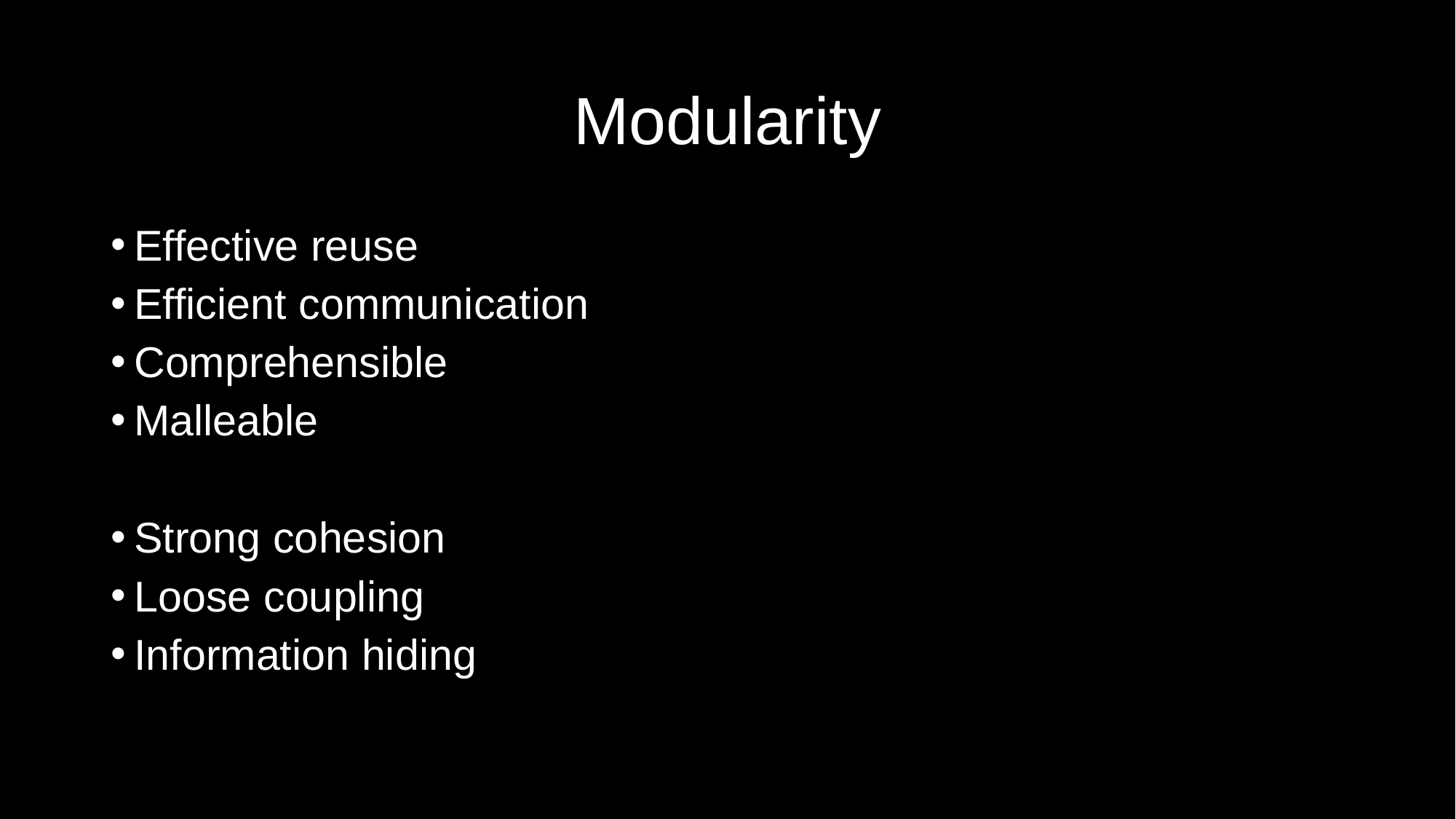

# Modularity
Effective reuse
Efficient communication
Comprehensible
Malleable

Strong cohesion
Loose coupling
Information hiding